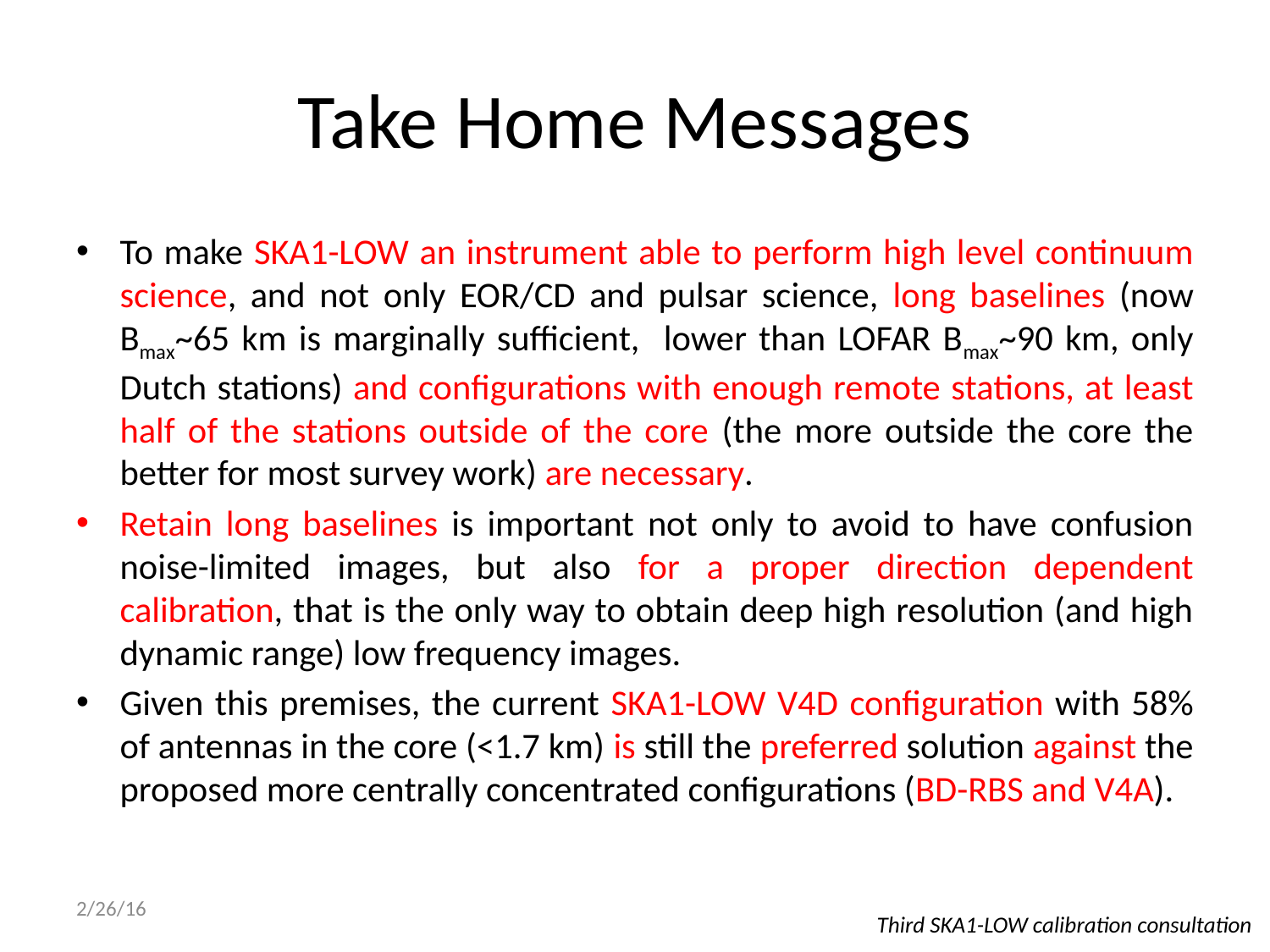

# Take Home Messages
To make SKA1-LOW an instrument able to perform high level continuum science, and not only EOR/CD and pulsar science, long baselines (now Bmax~65 km is marginally sufficient,  lower than LOFAR Bmax~90 km, only Dutch stations) and configurations with enough remote stations, at least half of the stations outside of the core (the more outside the core the better for most survey work) are necessary.
Retain long baselines is important not only to avoid to have confusion noise-limited images, but also for a proper direction dependent calibration, that is the only way to obtain deep high resolution (and high dynamic range) low frequency images.
Given this premises, the current SKA1-LOW V4D configuration with 58% of antennas in the core (<1.7 km) is still the preferred solution against the proposed more centrally concentrated configurations (BD-RBS and V4A).

2/26/16
Third SKA1-LOW calibration consultation